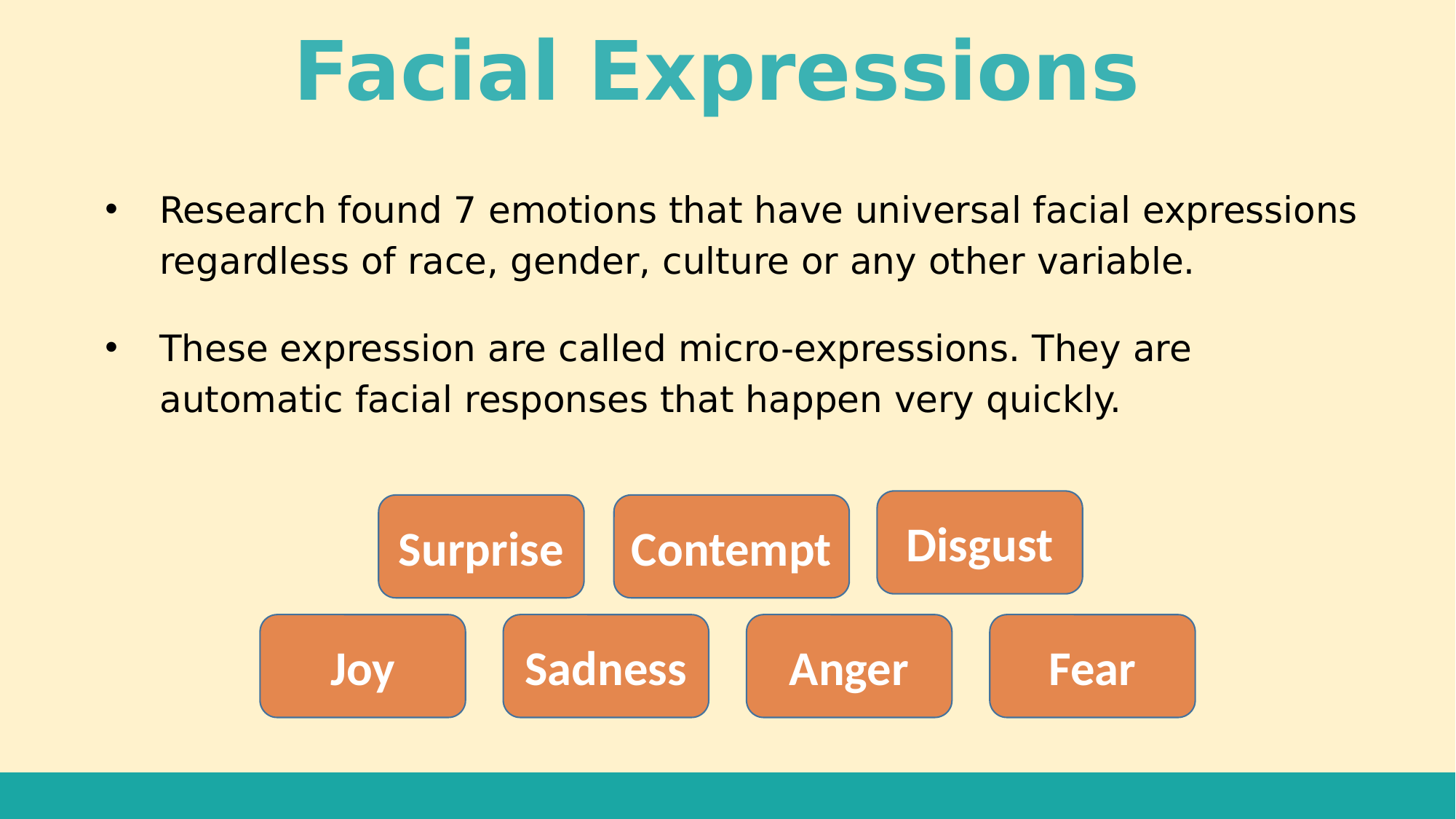

Facial Expressions
Research found 7 emotions that have universal facial expressions regardless of race, gender, culture or any other variable.
These expression are called micro-expressions. They are automatic facial responses that happen very quickly.

Disgust
Surprise
Contempt
Joy
Sadness
Anger
Fear